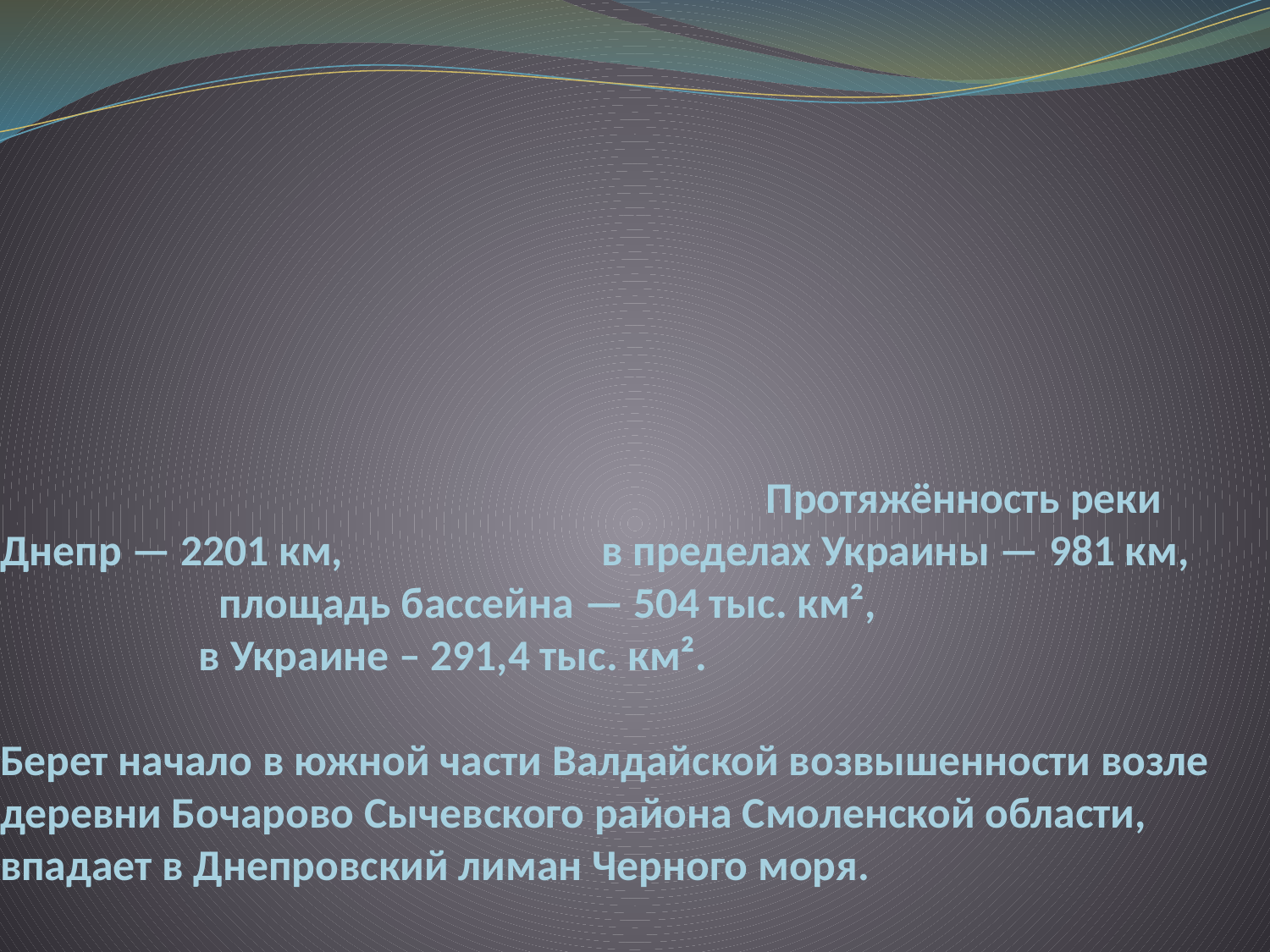

# Протяжённость реки Днепр — 2201 км,                          в пределах Украины — 981 км,                               площадь бассейна — 504 тыс. км²,                                                            в Украине – 291,4 тыс. км². Берет начало в южной части Валдайской возвышенности возле деревни Бочарово Сычевского района Смоленской области, впадает в Днепровский лиман Черного моря.